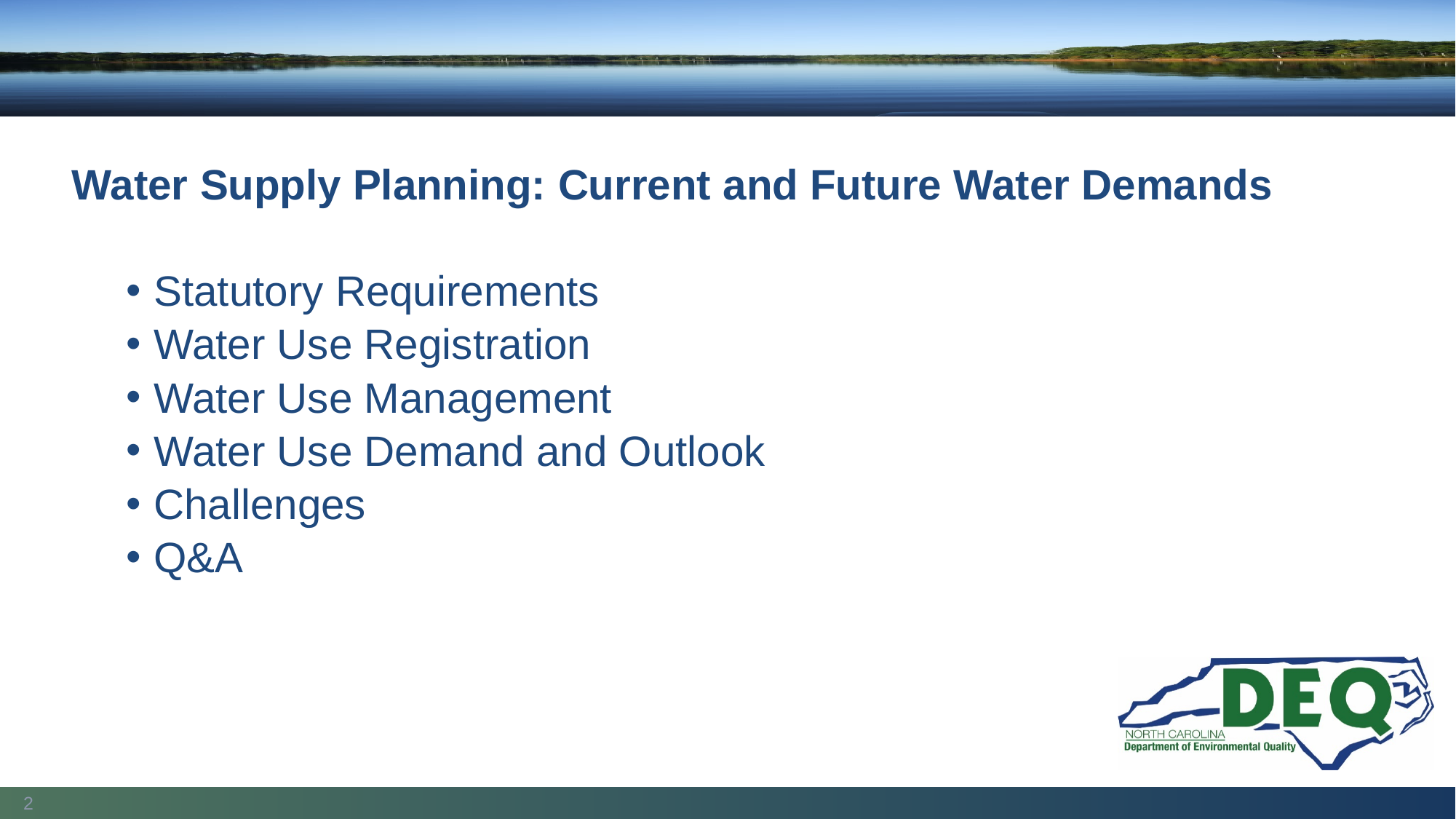

Water Supply Planning: Current and Future Water Demands

Statutory Requirements
Water Use Registration
Water Use Management
Water Use Demand and Outlook
Challenges
Q&A

2